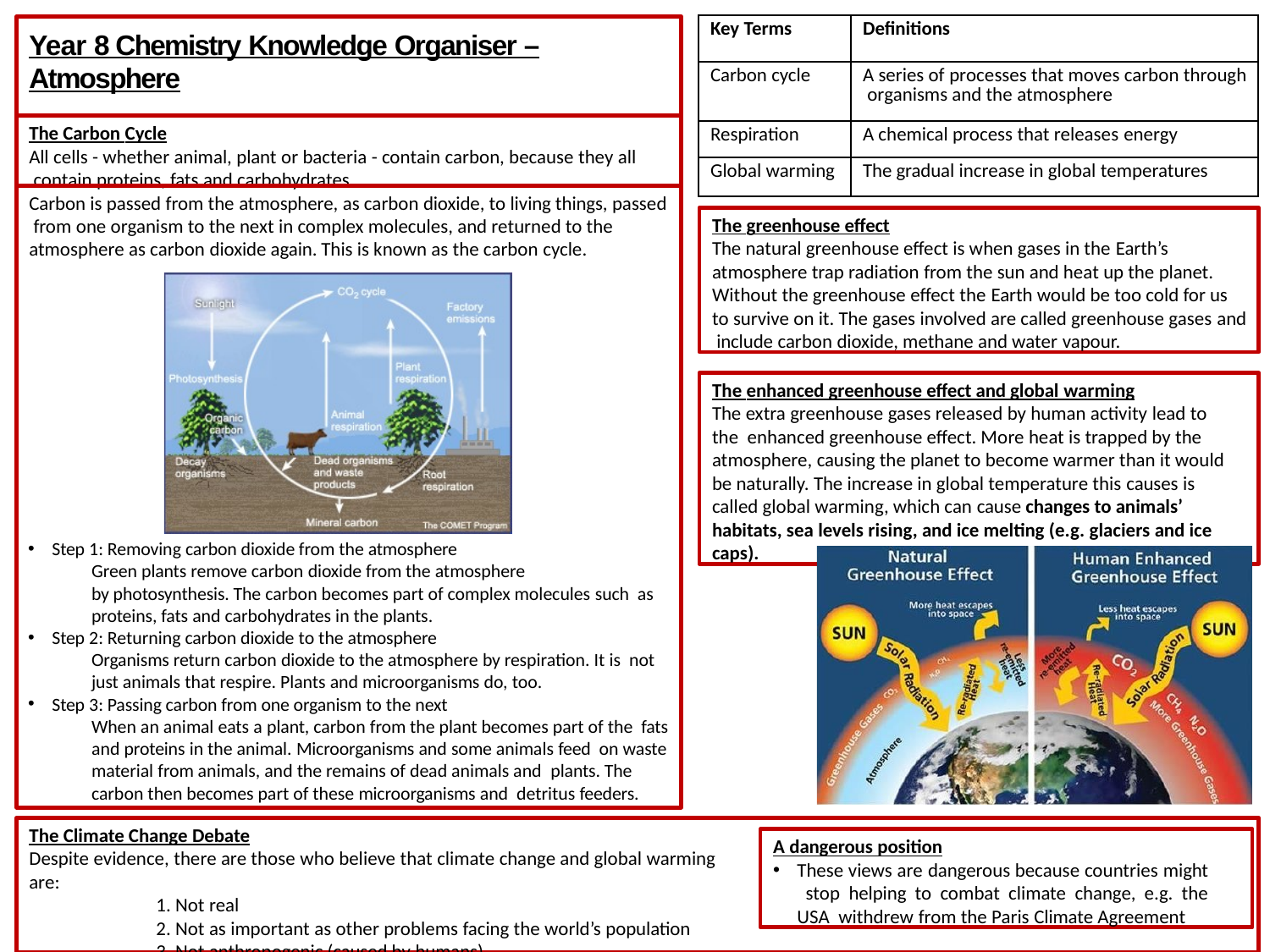

| Key Terms | Definitions |
| --- | --- |
| Carbon cycle | A series of processes that moves carbon through organisms and the atmosphere |
| Respiration | A chemical process that releases energy |
| Global warming | The gradual increase in global temperatures |
# Year 8 Chemistry Knowledge Organiser –Atmosphere

The Carbon Cycle
All cells - whether animal, plant or bacteria - contain carbon, because they all  contain proteins, fats and carbohydrates.
Carbon is passed from the atmosphere, as carbon dioxide, to living things, passed  from one organism to the next in complex molecules, and returned to the  atmosphere as carbon dioxide again. This is known as the carbon cycle.
The greenhouse effect
The natural greenhouse effect is when gases in the Earth’s  atmosphere trap radiation from the sun and heat up the planet.  Without the greenhouse effect the Earth would be too cold for us  to survive on it. The gases involved are called greenhouse gases and  include carbon dioxide, methane and water vapour.

The enhanced greenhouse effect and global warming
The extra greenhouse gases released by human activity lead to the  enhanced greenhouse effect. More heat is trapped by the  atmosphere, causing the planet to become warmer than it would  be naturally. The increase in global temperature this causes is  called global warming, which can cause changes to animals’  habitats, sea levels rising, and ice melting (e.g. glaciers and ice  caps).
Step 1: Removing carbon dioxide from the atmosphere
Green plants remove carbon dioxide from the atmosphere
by photosynthesis. The carbon becomes part of complex molecules such  as proteins, fats and carbohydrates in the plants.
Step 2: Returning carbon dioxide to the atmosphere
Organisms return carbon dioxide to the atmosphere by respiration. It is  not just animals that respire. Plants and microorganisms do, too.
Step 3: Passing carbon from one organism to the next
When an animal eats a plant, carbon from the plant becomes part of the  fats and proteins in the animal. Microorganisms and some animals feed  on waste material from animals, and the remains of dead animals and  plants. The carbon then becomes part of these microorganisms and  detritus feeders.

The Climate Change Debate
Despite evidence, there are those who believe that climate change and global warming are:
Not real
Not as important as other problems facing the world’s population
Not anthropogenic (caused by humans)
A dangerous position
These views are dangerous because countries might  stop helping to combat climate change, e.g. the USA  withdrew from the Paris Climate Agreement